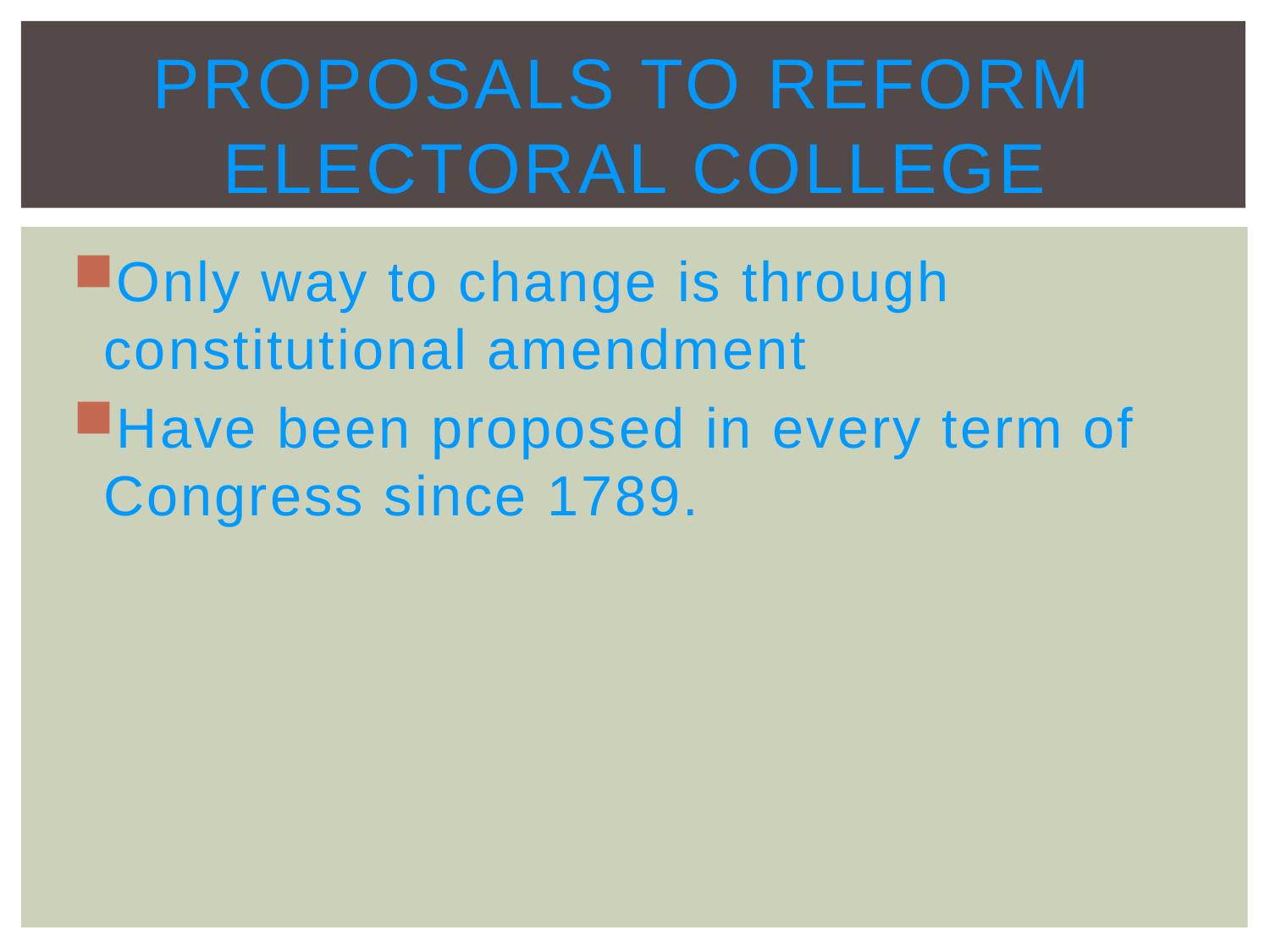

# Proposals to Reform Electoral College
Only way to change is through constitutional amendment
Have been proposed in every term of Congress since 1789.